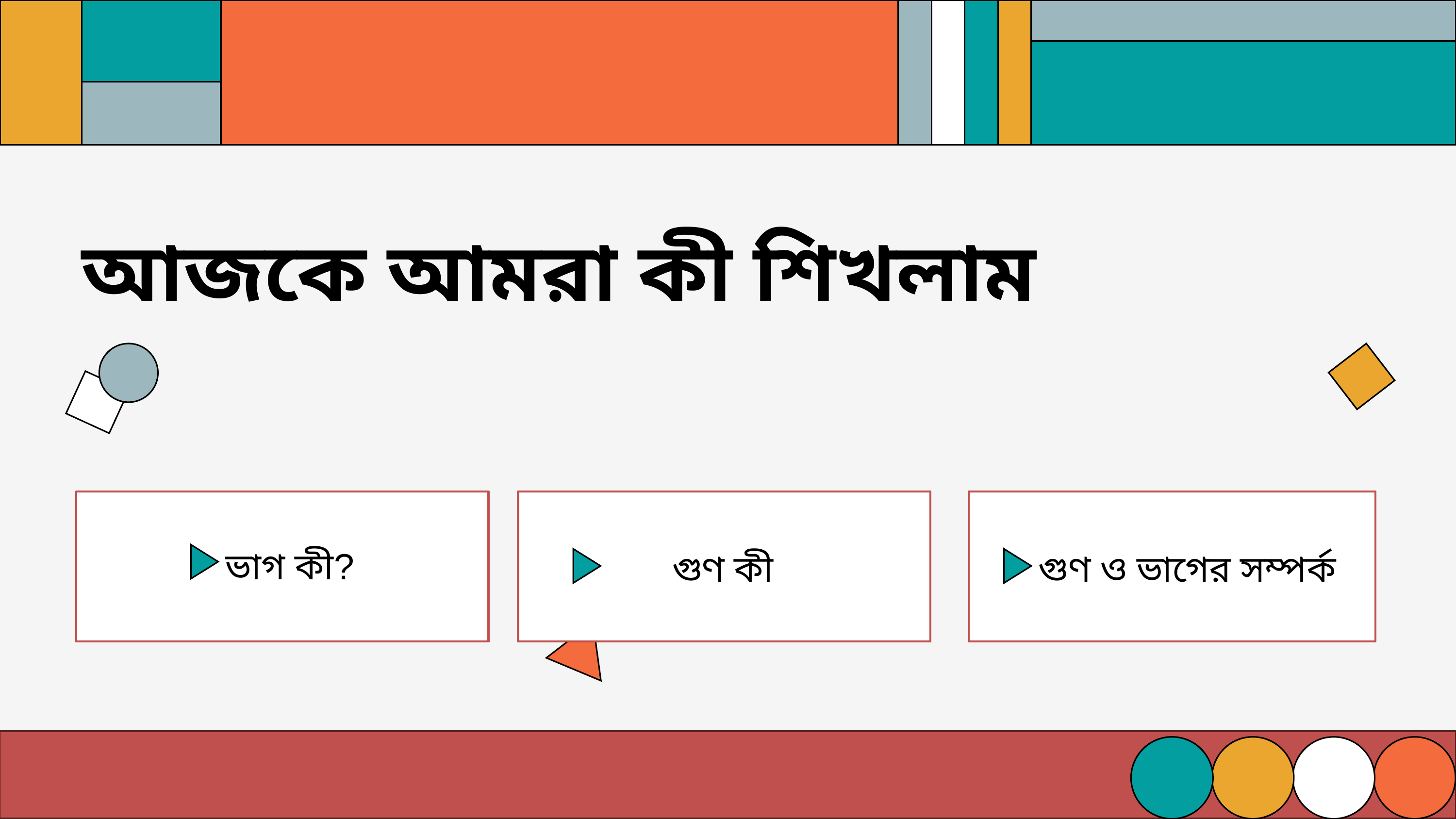

আজকে আমরা কী শিখলাম

 ভাগ কী?

গুণ কী

গুণ ও ভাগের সম্পর্ক